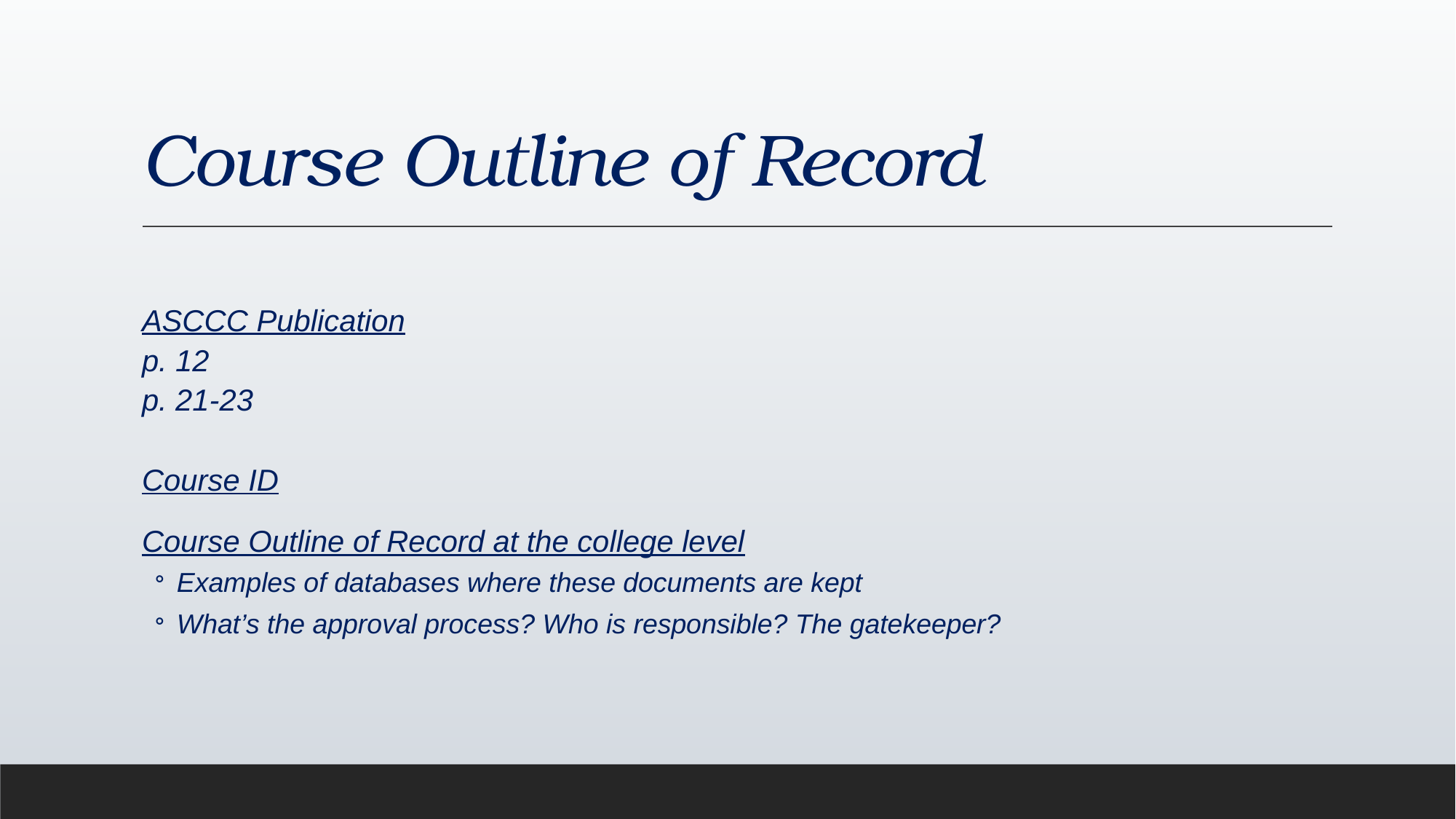

# Course Outline of Record
ASCCC Publication
p. 12
p. 21-23
Course ID
Course Outline of Record at the college level
Examples of databases where these documents are kept
What’s the approval process? Who is responsible? The gatekeeper?